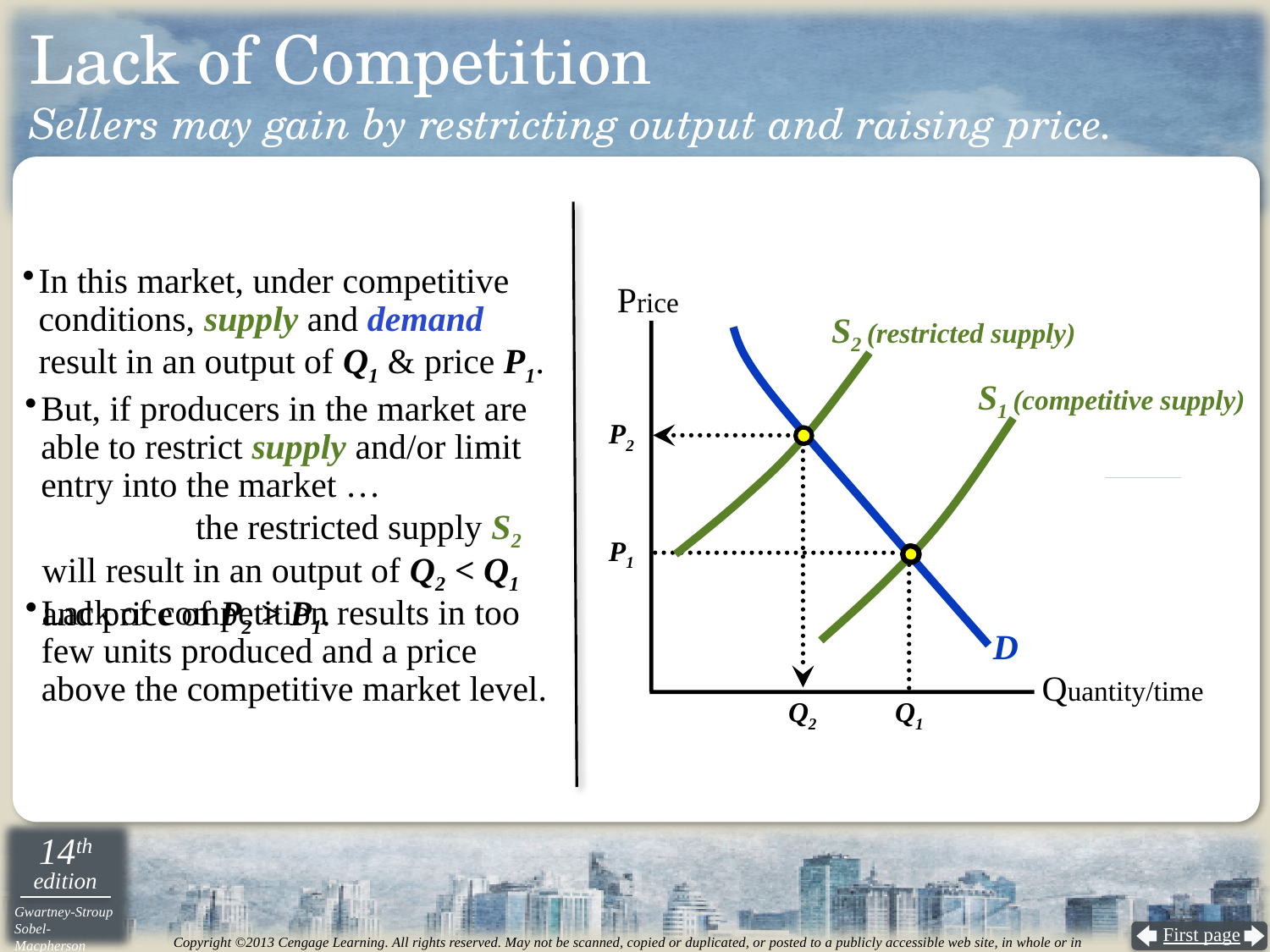

# Lack of Competition Sellers may gain by restricting output and raising price.

In this market, under competitive conditions, supply and demand result in an output of Q1 & price P1.
Price
S2 (restricted supply)

S1 (competitive supply)
But, if producers in the market are able to restrict supply and/or limit entry into the market …
P2

					   the restricted supply S2 will result in an output of Q2 < Q1 and price of P2 > P1.

P1

Lack of competition results in too few units produced and a price above the competitive market level.
D
Quantity/time
Q1
Q2